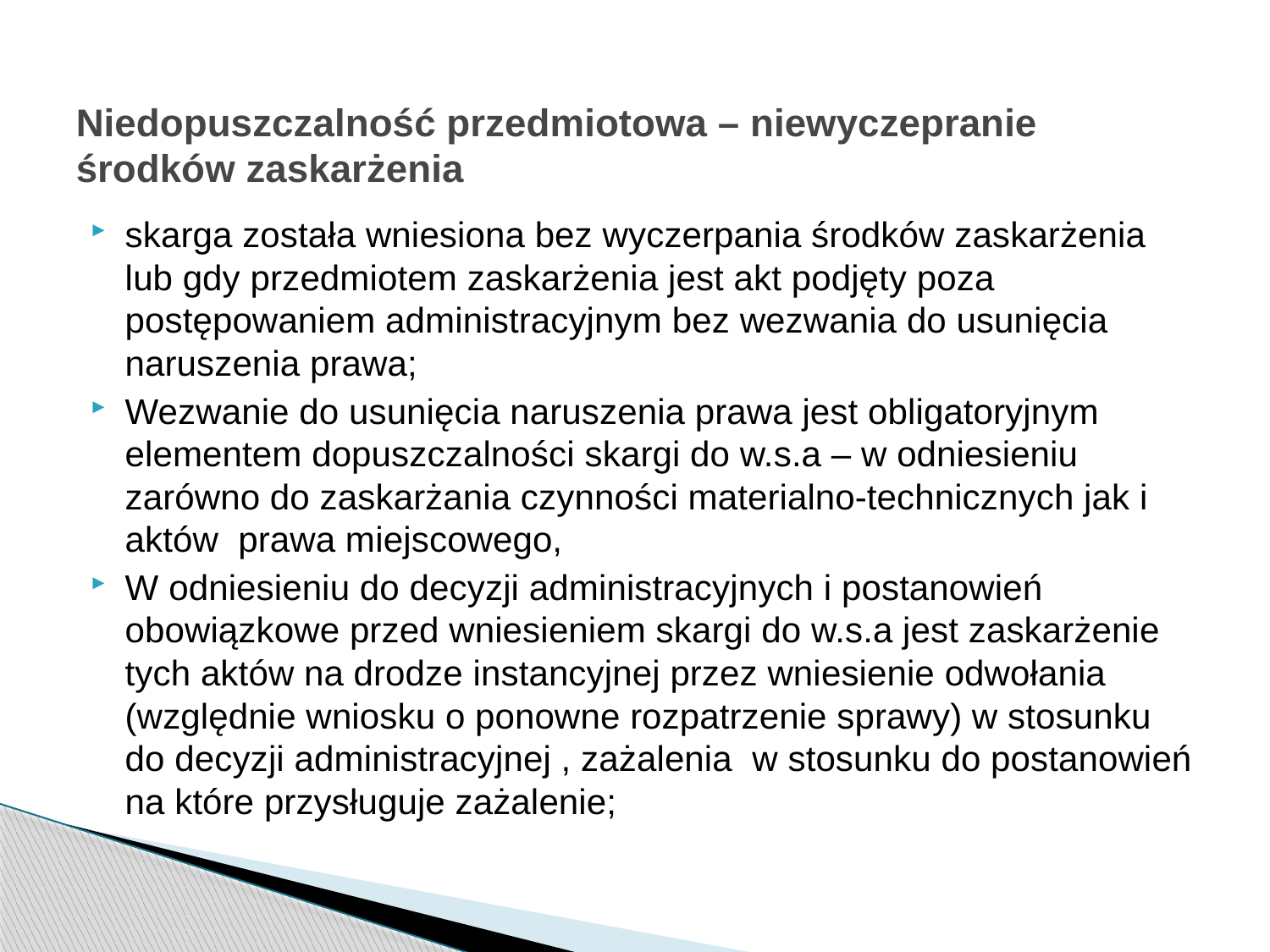

# Niedopuszczalność przedmiotowa – niewyczepranie środków zaskarżenia
skarga została wniesiona bez wyczerpania środków zaskarżenia lub gdy przedmiotem zaskarżenia jest akt podjęty poza postępowaniem administracyjnym bez wezwania do usunięcia naruszenia prawa;
Wezwanie do usunięcia naruszenia prawa jest obligatoryjnym elementem dopuszczalności skargi do w.s.a – w odniesieniu zarówno do zaskarżania czynności materialno-technicznych jak i aktów  prawa miejscowego,
W odniesieniu do decyzji administracyjnych i postanowień obowiązkowe przed wniesieniem skargi do w.s.a jest zaskarżenie tych aktów na drodze instancyjnej przez wniesienie odwołania (względnie wniosku o ponowne rozpatrzenie sprawy) w stosunku do decyzji administracyjnej , zażalenia  w stosunku do postanowień na które przysługuje zażalenie;